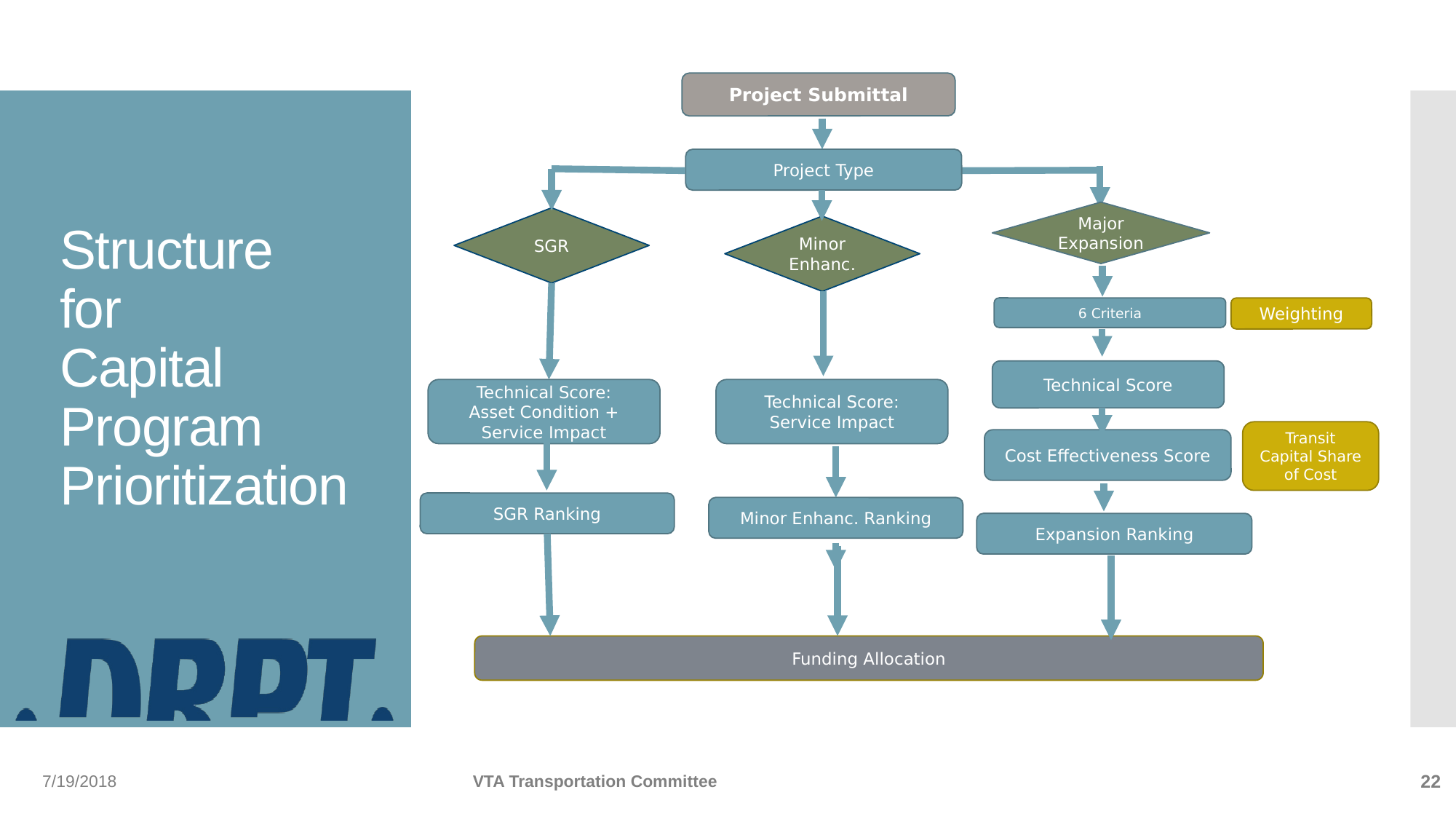

Project Submittal
Project Type
Major Expansion
SGR
Minor Enhanc.
# Structure for Capital Program Prioritization

6 Criteria
Weighting
Technical Score
Technical Score:
Asset Condition + Service Impact
Technical Score:
Service Impact
Transit Capital Share of Cost
Cost Effectiveness Score
SGR Ranking
Minor Enhanc. Ranking
Expansion Ranking
Funding Allocation
7/19/2018
VTA Transportation Committee
22